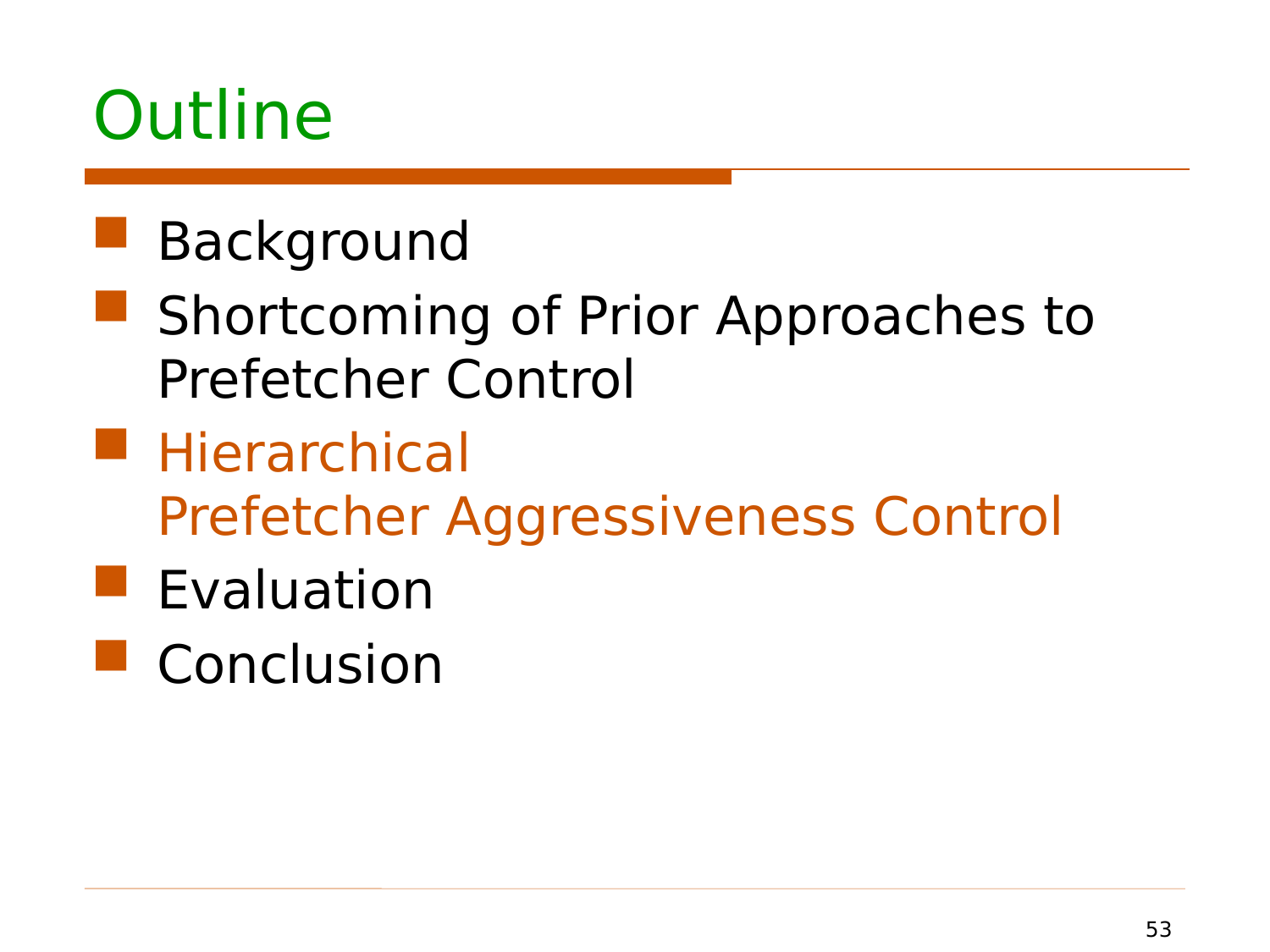

# Outline
Background
Shortcoming of Prior Approaches to
Prefetcher Control
Hierarchical
Prefetcher Aggressiveness Control
Evaluation
Conclusion
53